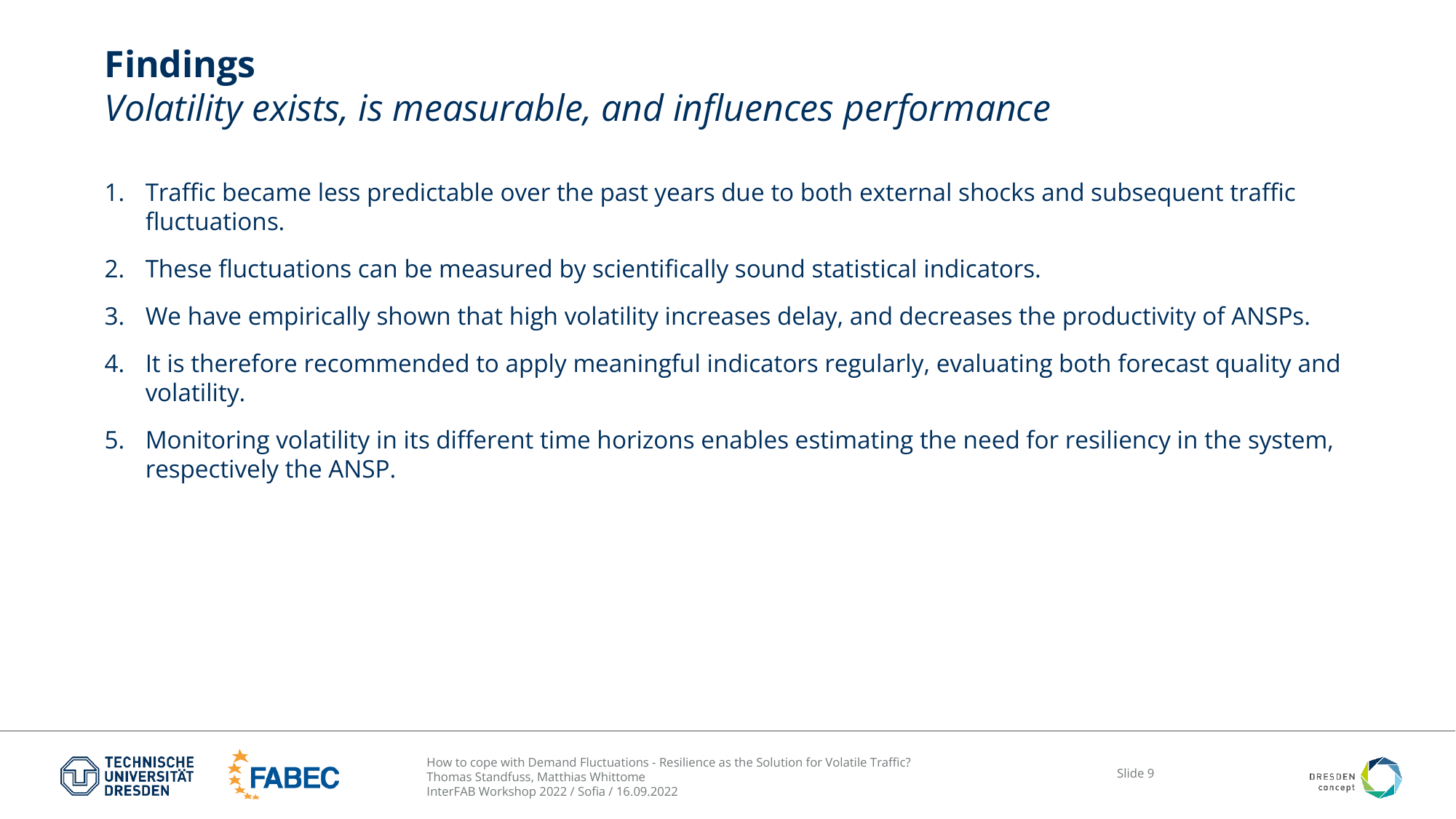

# Findings Volatility exists, is measurable, and influences performance
Traffic became less predictable over the past years due to both external shocks and subsequent traffic fluctuations.
These fluctuations can be measured by scientifically sound statistical indicators.
We have empirically shown that high volatility increases delay, and decreases the productivity of ANSPs.
It is therefore recommended to apply meaningful indicators regularly, evaluating both forecast quality and volatility.
Monitoring volatility in its different time horizons enables estimating the need for resiliency in the system, respectively the ANSP.